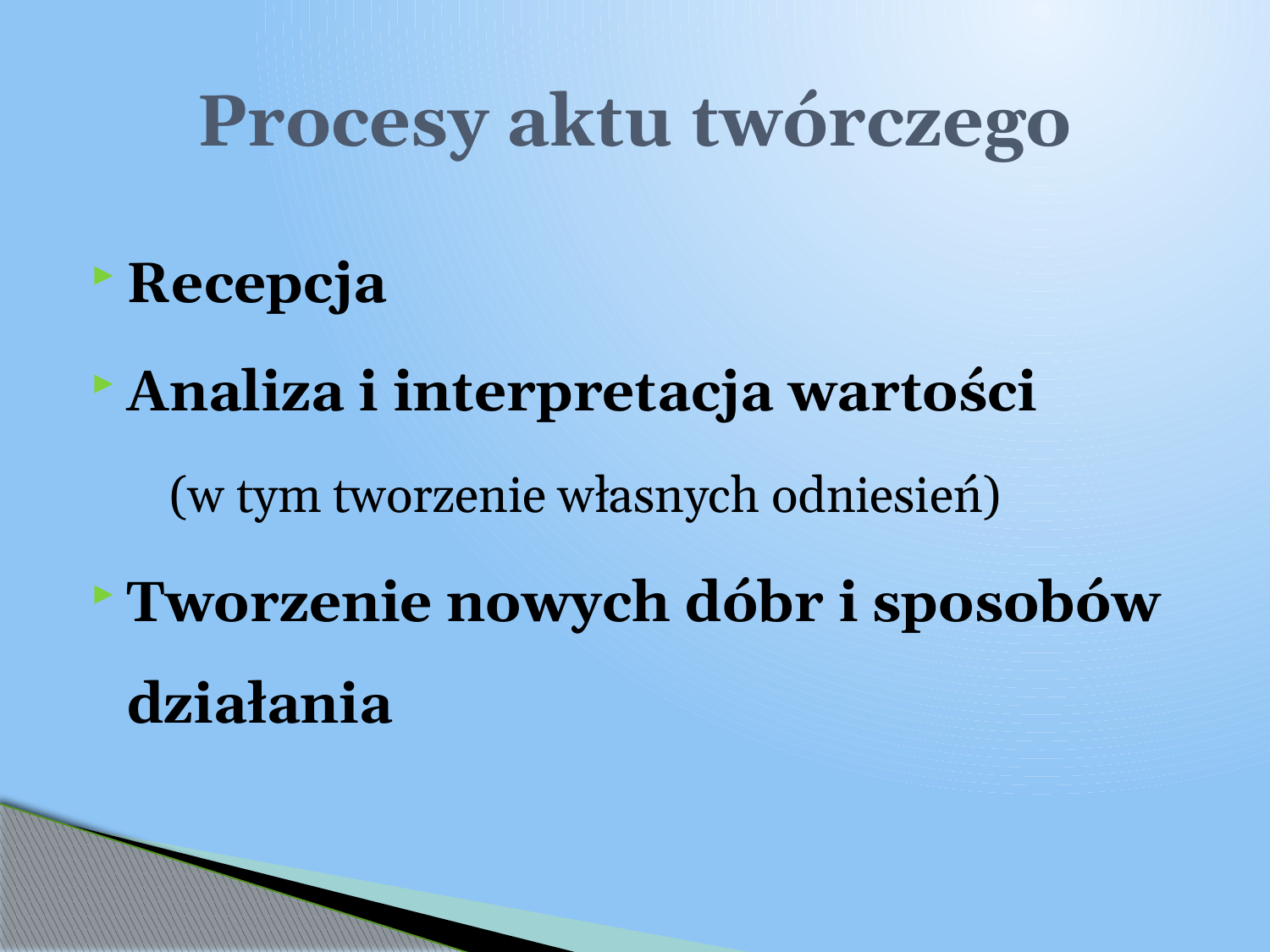

# Procesy aktu twórczego
Recepcja
Analiza i interpretacja wartości              (w tym tworzenie własnych odniesień)
Tworzenie nowych dóbr i sposobów działania